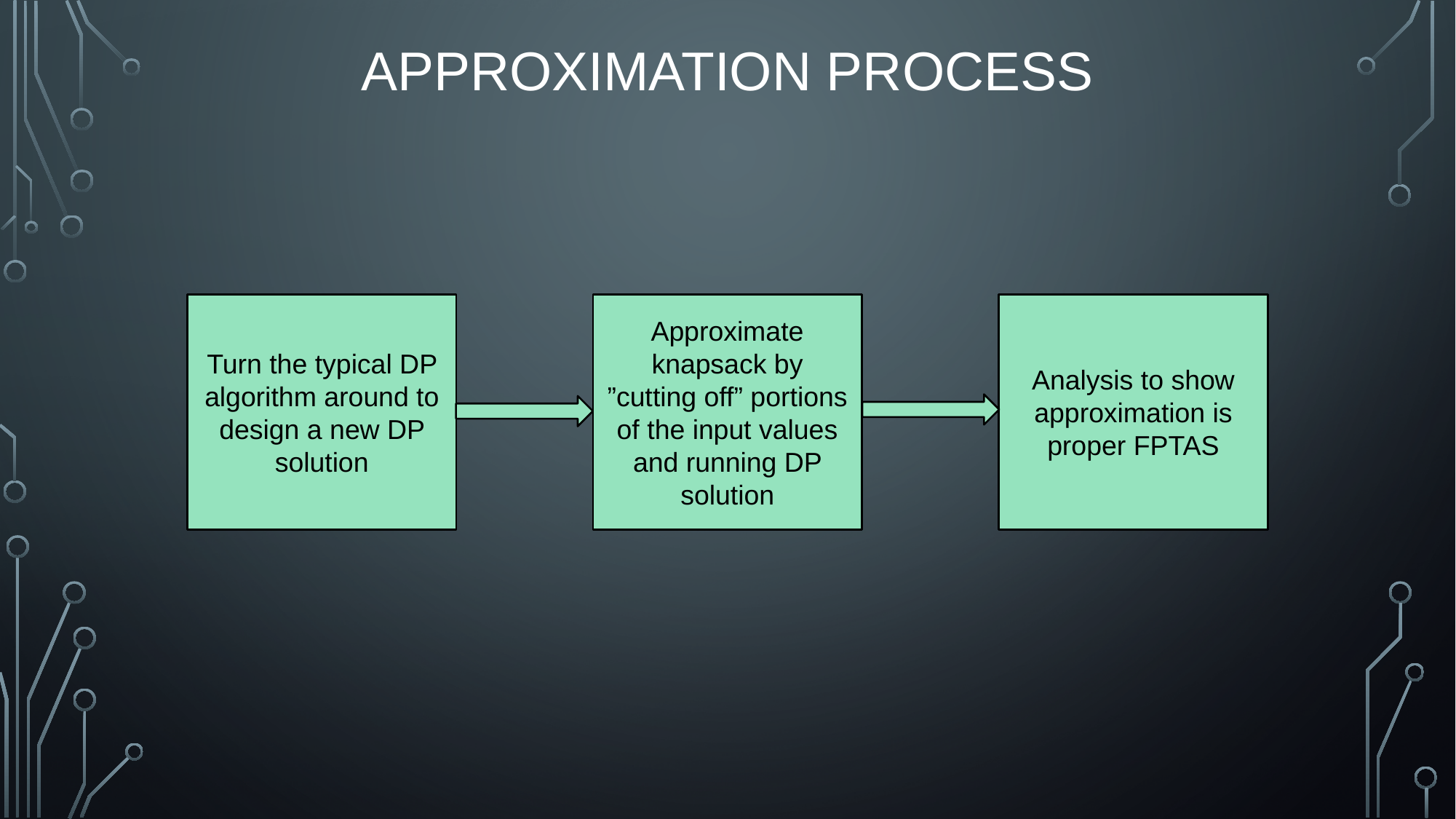

# Approximation Process
Turn the typical DP algorithm around to design a new DP solution
Approximate knapsack by ”cutting off” portions of the input values and running DP solution
Analysis to show approximation is proper FPTAS